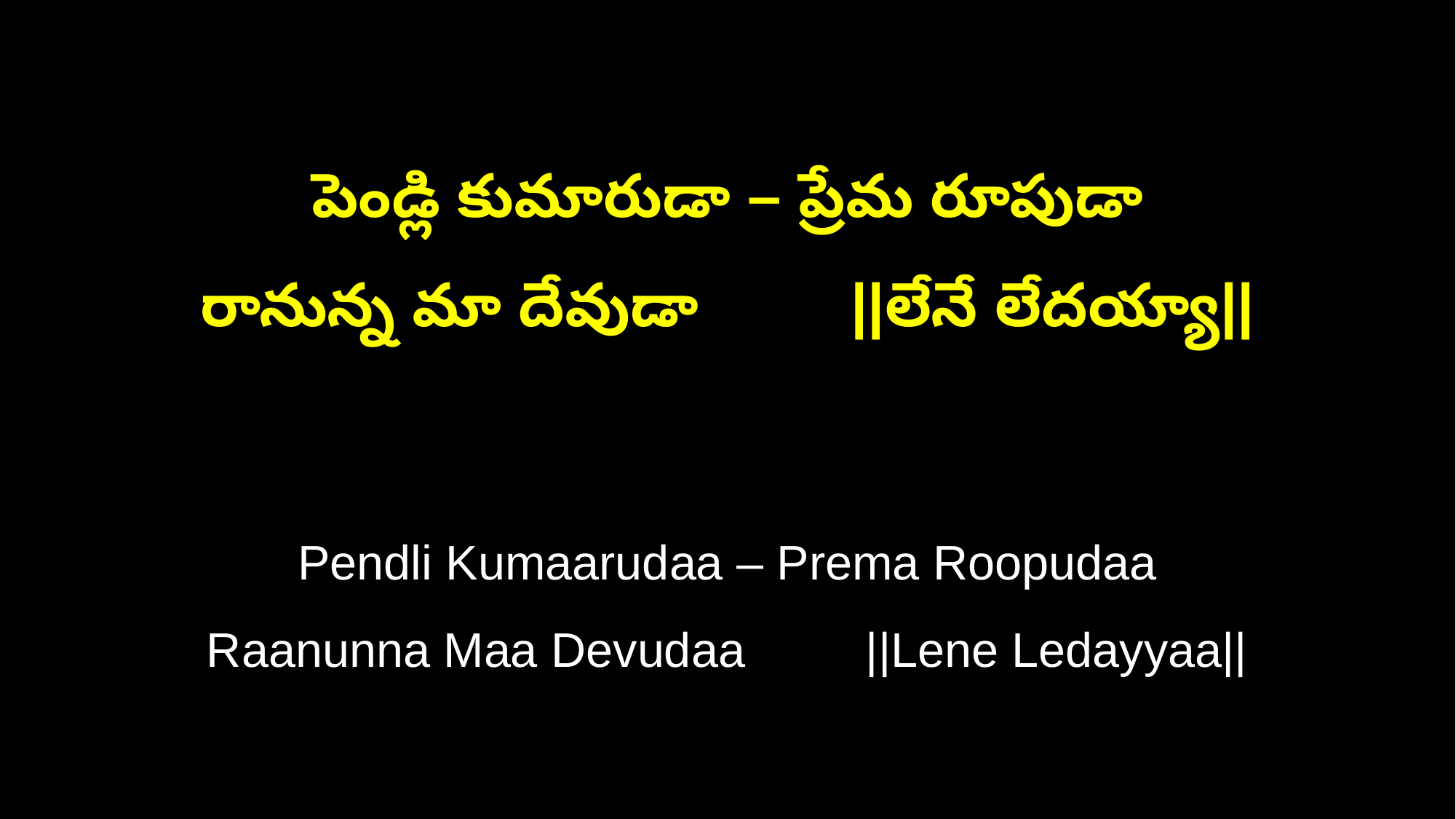

పెండ్లి కుమారుడా – ప్రేమ రూపుడా
రానున్న మా దేవుడా         ||లేనే లేదయ్యా||
Pendli Kumaarudaa – Prema Roopudaa
Raanunna Maa Devudaa         ||Lene Ledayyaa||